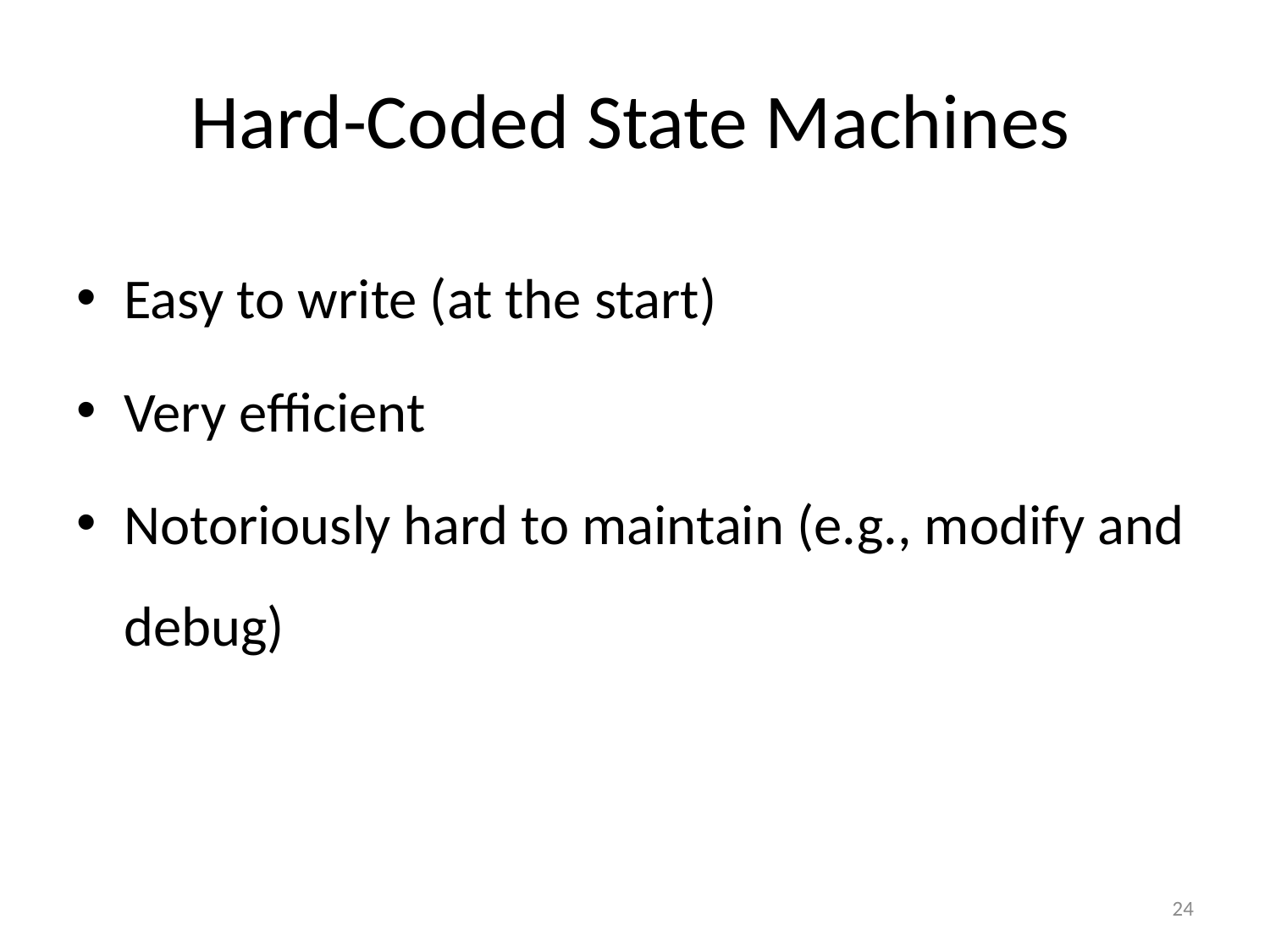

# Hard-Coded State Machines
Easy to write (at the start)
Very efficient
Notoriously hard to maintain (e.g., modify and debug)
24